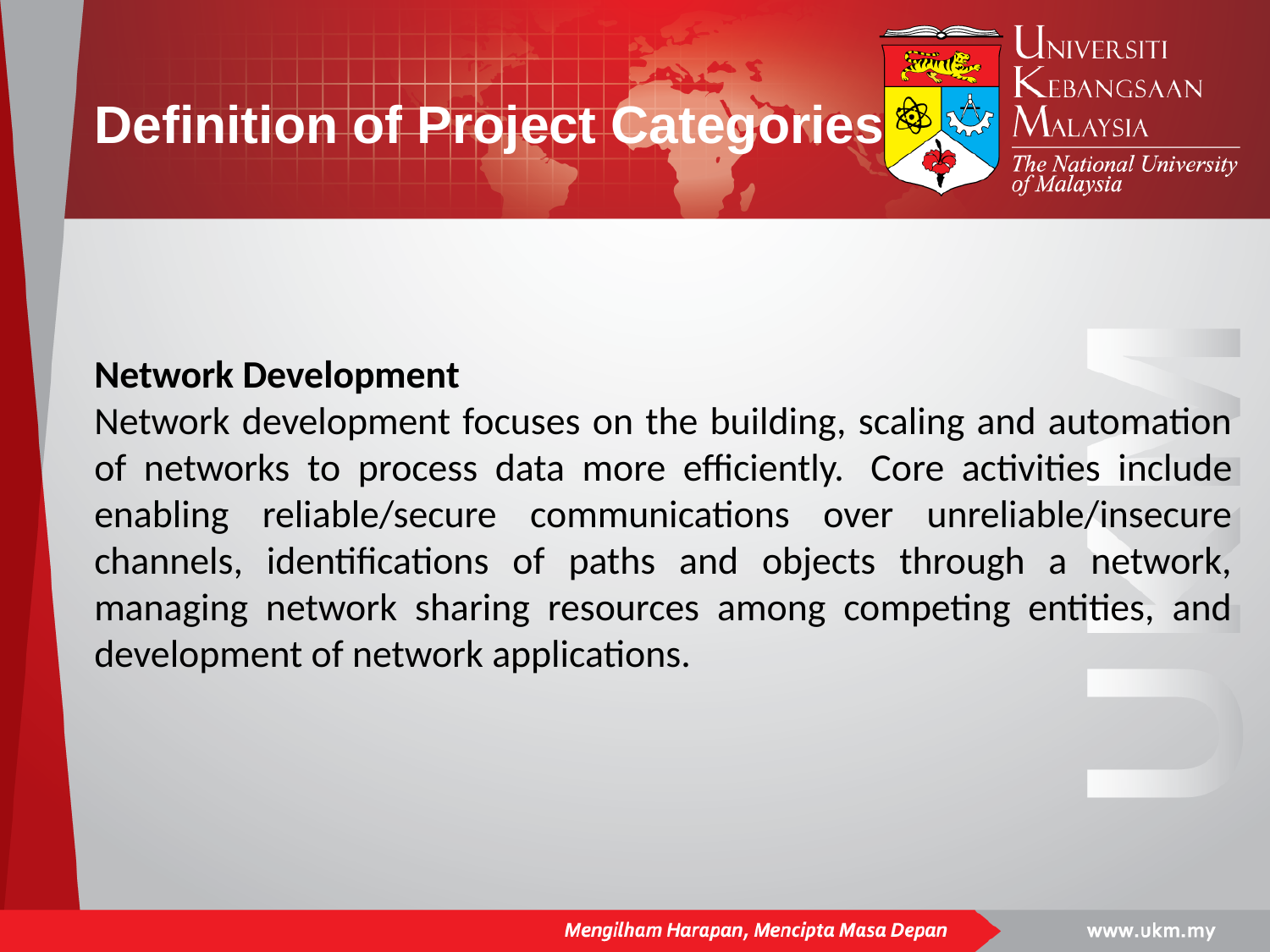

# Definition of Project Categories
Network Development
Network development focuses on the building, scaling and automation of networks to process data more efficiently.  Core activities include enabling reliable/secure communications over unreliable/insecure channels, identifications of paths and objects through a network, managing network sharing resources among competing entities, and development of network applications.